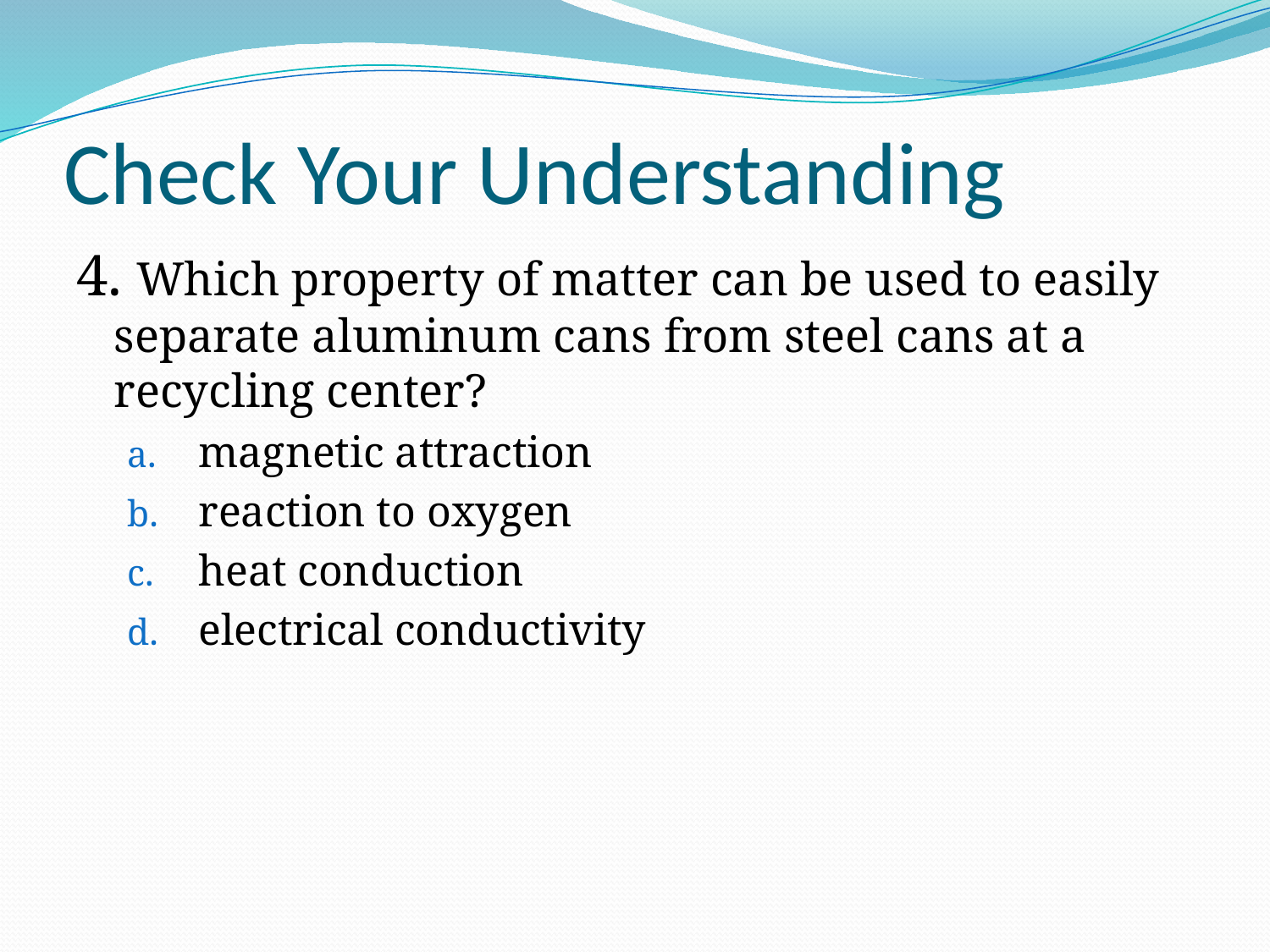

# Check Your Understanding
4. Which property of matter can be used to easily separate aluminum cans from steel cans at a recycling center?
magnetic attraction
reaction to oxygen
heat conduction
electrical conductivity